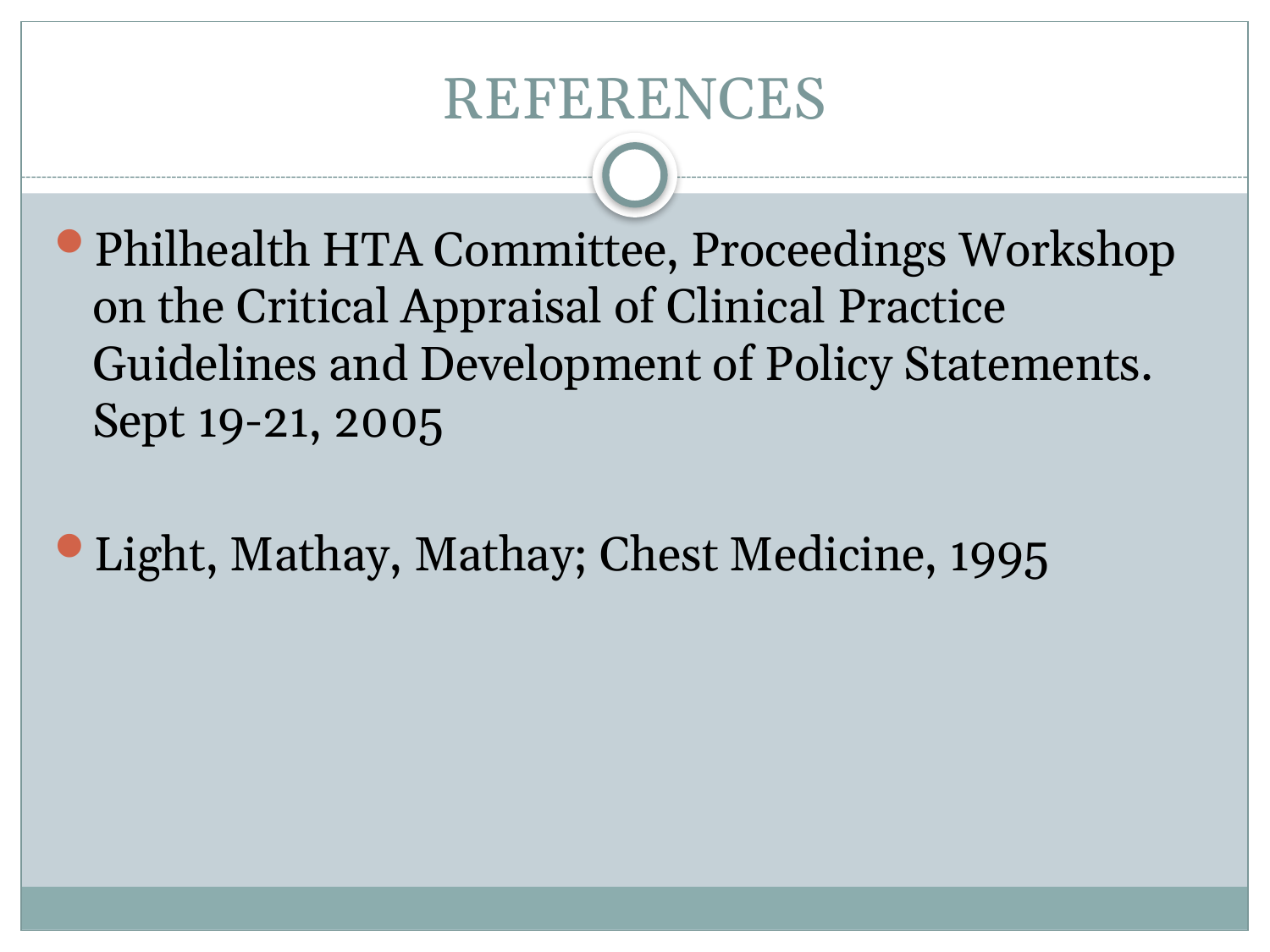

# REFERENCES
Philhealth HTA Committee, Proceedings Workshop on the Critical Appraisal of Clinical Practice Guidelines and Development of Policy Statements. Sept 19-21, 2005

Light, Mathay, Mathay; Chest Medicine, 1995